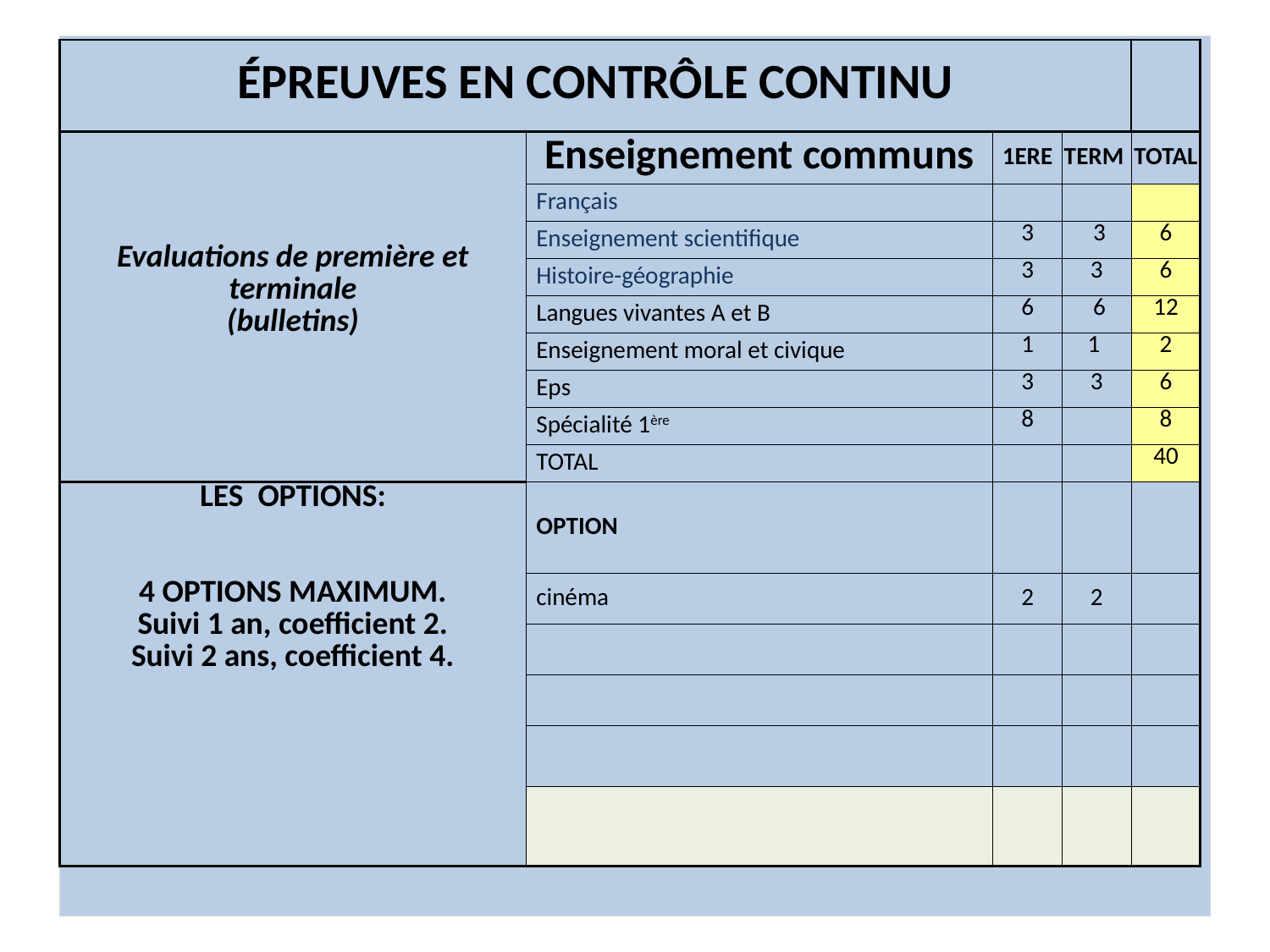

| Épreuves en contrôle continu |  |  |  |  |
| --- | --- | --- | --- | --- |
| Evaluations de première et terminale (bulletins) | Enseignement communs | 1ERE | TERM | TOTAL |
|  | Français |  |  |  |
|  | Enseignement scientifique | 3 | 3 | 6 |
|  | Histoire-géographie | 3 | 3 | 6 |
|  | Langues vivantes A et B | 6 | 6 | 12 |
|  | Enseignement moral et civique | 1 | 1 | 2 |
|  | Eps | 3 | 3 | 6 |
|  | Spécialité 1ère | 8 |  | 8 |
|  | TOTAL |  |  | 40 |
| LES OPTIONS: 4 OPTIONS MAXIMUM. Suivi 1 an, coefficient 2. Suivi 2 ans, coefficient 4. | OPTION |  |  |  |
|  | cinéma | 2 | 2 |  |
|  |  |  |  |  |
|  |  |  |  |  |
|  |  |  |  |  |
|  |  |  |  |  |